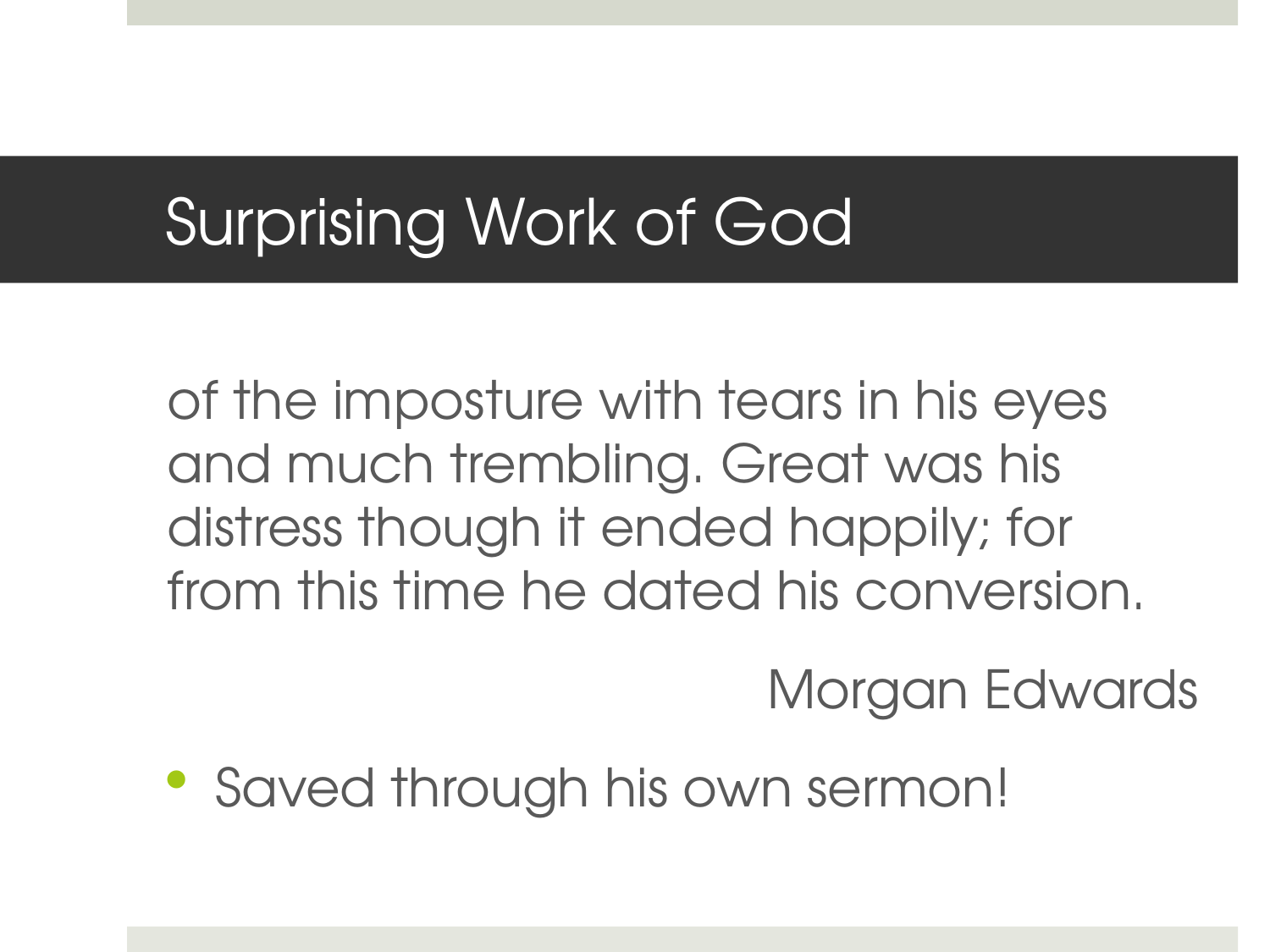

# Surprising Work of God
of the imposture with tears in his eyes and much trembling. Great was his distress though it ended happily; for from this time he dated his conversion.
Morgan Edwards
Saved through his own sermon!